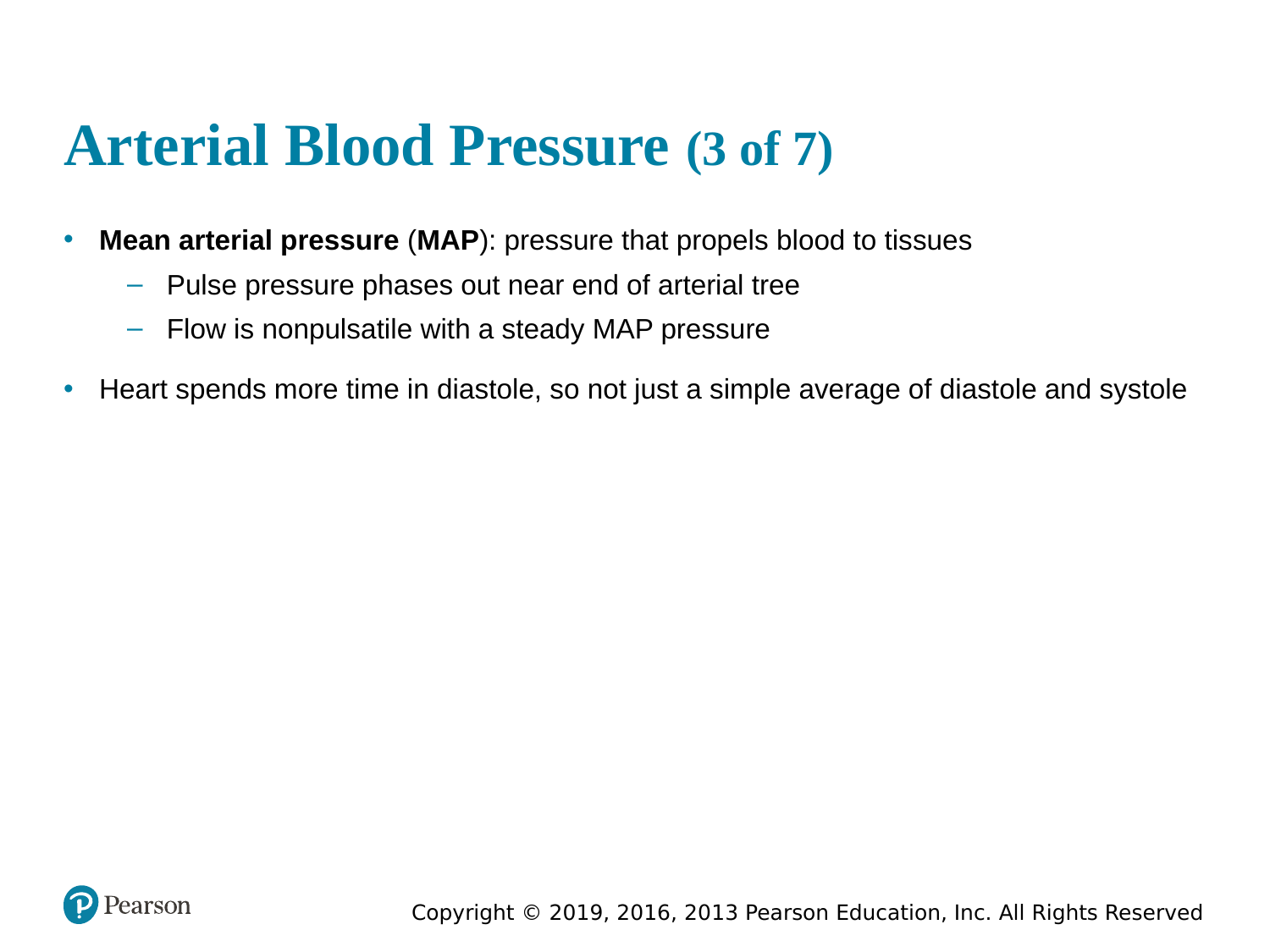

# Arterial Blood Pressure (3 of 7)
Mean arterial pressure (MAP): pressure that propels blood to tissues
Pulse pressure phases out near end of arterial tree
Flow is nonpulsatile with a steady MAP pressure
Heart spends more time in diastole, so not just a simple average of diastole and systole